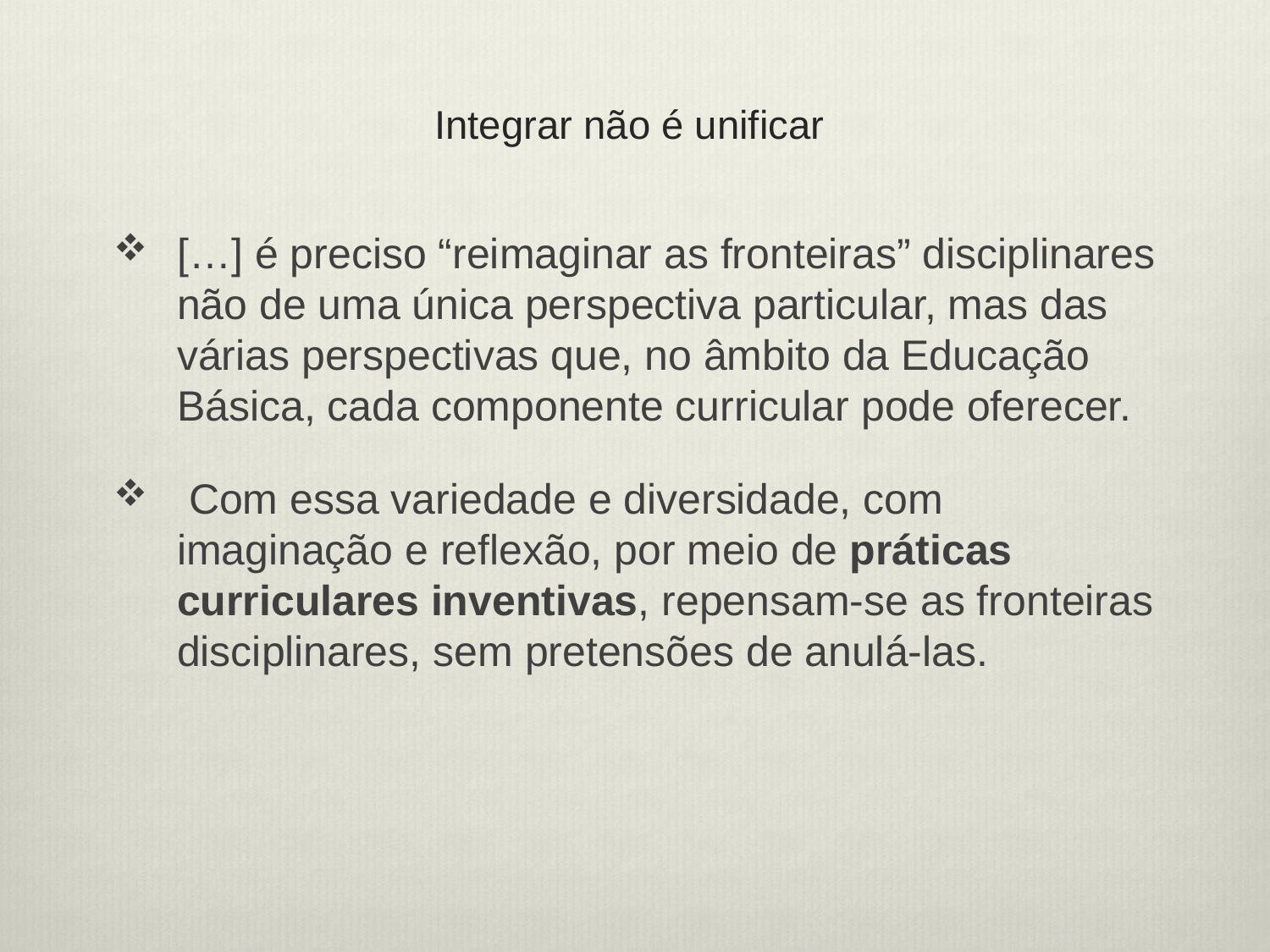

# Integrar não é unificar
[…] é preciso “reimaginar as fronteiras” disciplinares não de uma única perspectiva particular, mas das várias perspectivas que, no âmbito da Educação Básica, cada componente curricular pode oferecer.
 Com essa variedade e diversidade, com imaginação e reflexão, por meio de práticas curriculares inventivas, repensam-se as fronteiras disciplinares, sem pretensões de anulá-las.